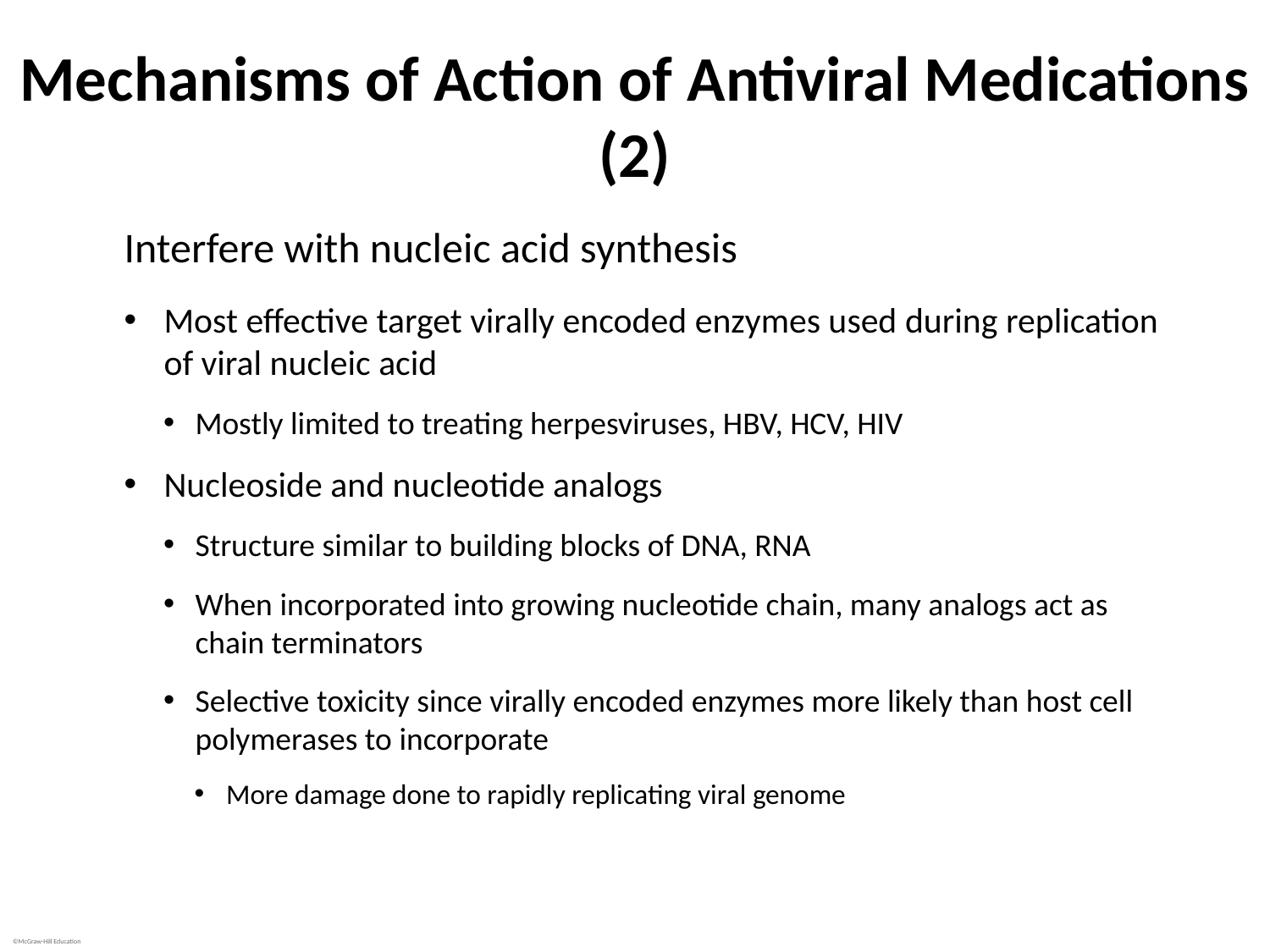

# Mechanisms of Action of Antiviral Medications (2)
Interfere with nucleic acid synthesis
Most effective target virally encoded enzymes used during replication of viral nucleic acid
Mostly limited to treating herpesviruses, HBV, HCV, HIV
Nucleoside and nucleotide analogs
Structure similar to building blocks of DNA, RNA
When incorporated into growing nucleotide chain, many analogs act as chain terminators
Selective toxicity since virally encoded enzymes more likely than host cell polymerases to incorporate
More damage done to rapidly replicating viral genome